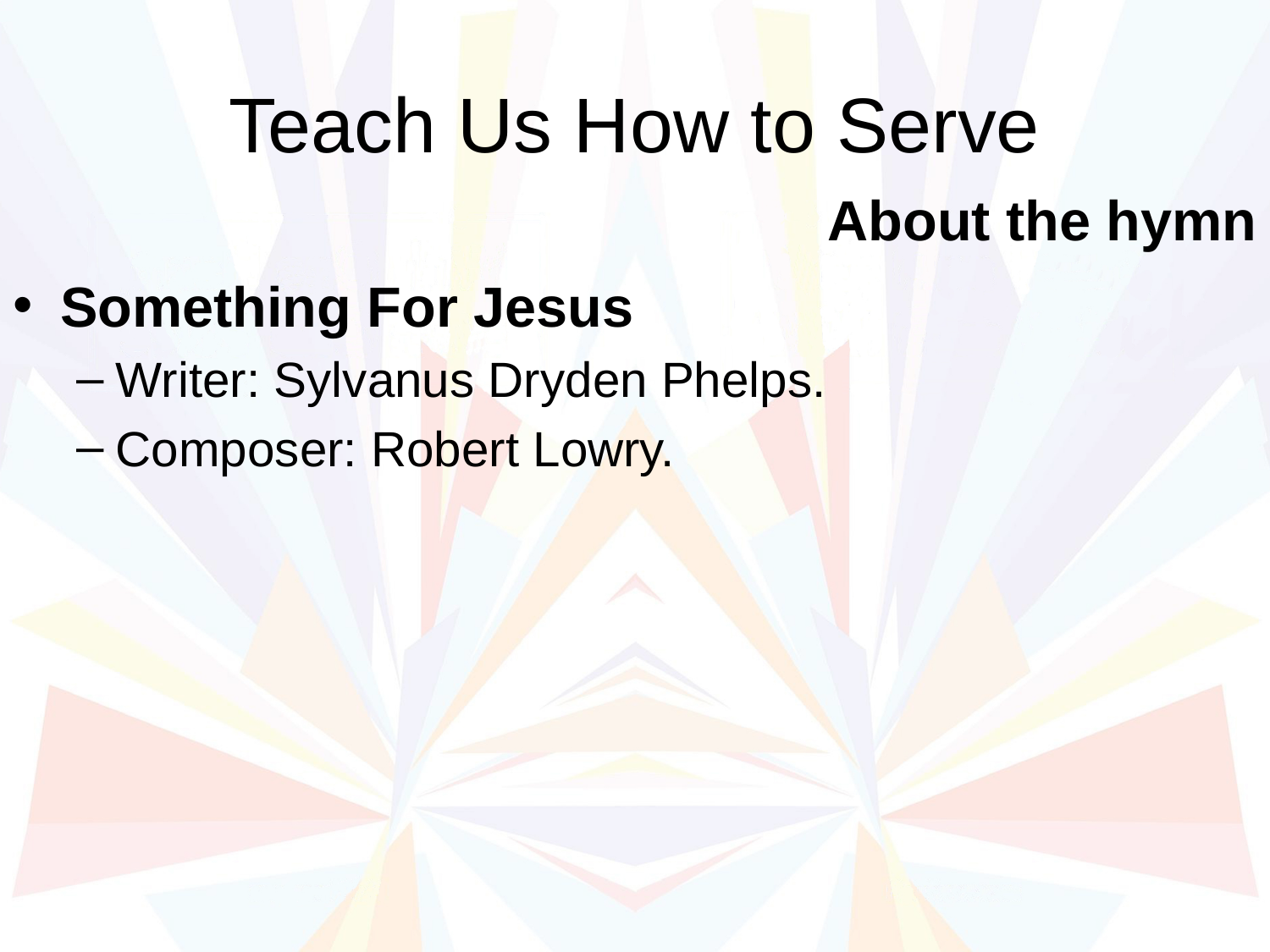

# Teach Us How to Serve
About the hymn
Something For Jesus
Writer: Sylvanus Dryden Phelps.
Composer: Robert Lowry.